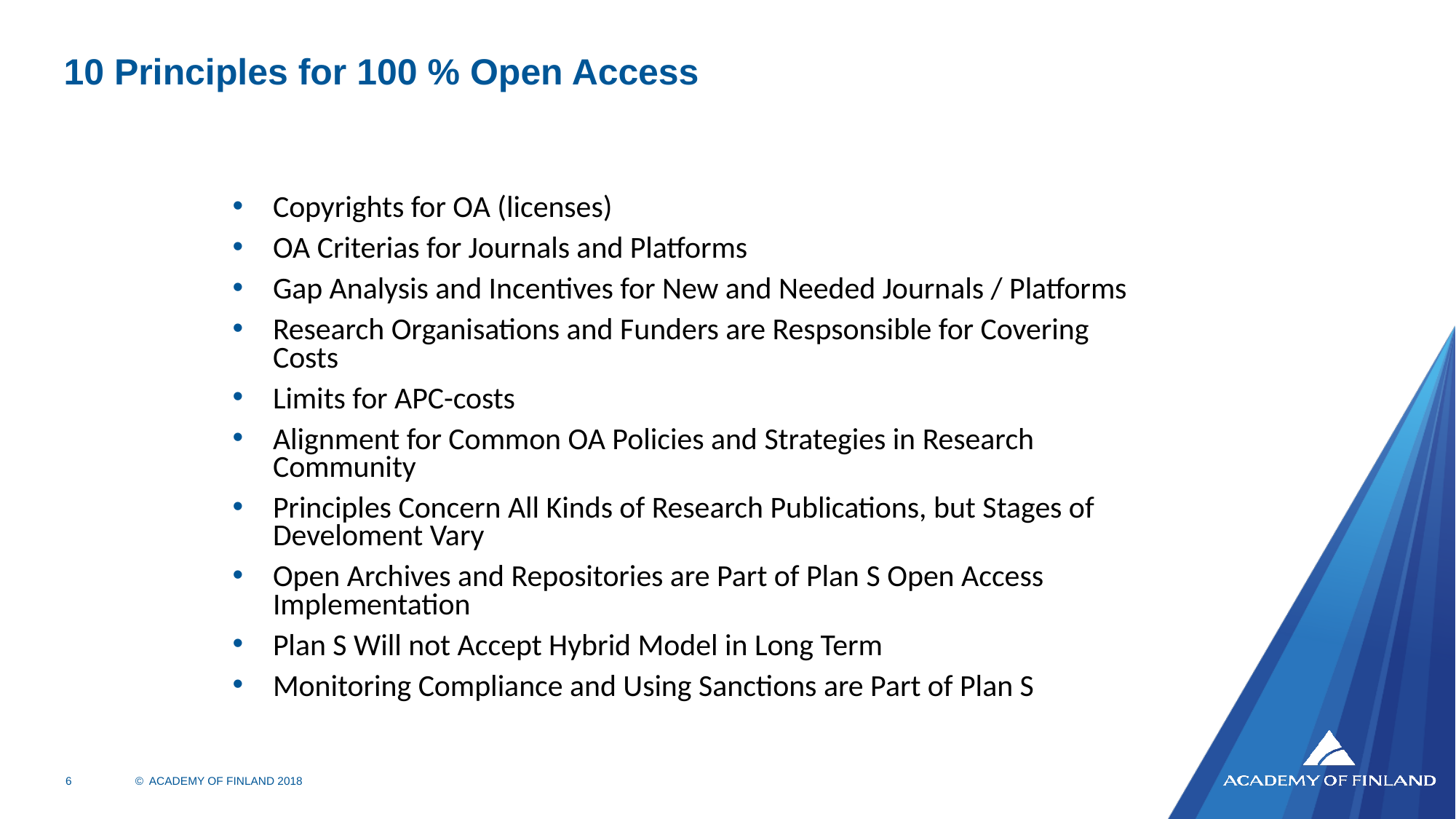

# 10 Principles for 100 % Open Access
Copyrights for OA (licenses)
OA Criterias for Journals and Platforms
Gap Analysis and Incentives for New and Needed Journals / Platforms
Research Organisations and Funders are Respsonsible for Covering Costs
Limits for APC-costs
Alignment for Common OA Policies and Strategies in Research Community
Principles Concern All Kinds of Research Publications, but Stages of Develoment Vary
Open Archives and Repositories are Part of Plan S Open Access Implementation
Plan S Will not Accept Hybrid Model in Long Term
Monitoring Compliance and Using Sanctions are Part of Plan S

©  ACADEMY OF FINLAND 2018
6